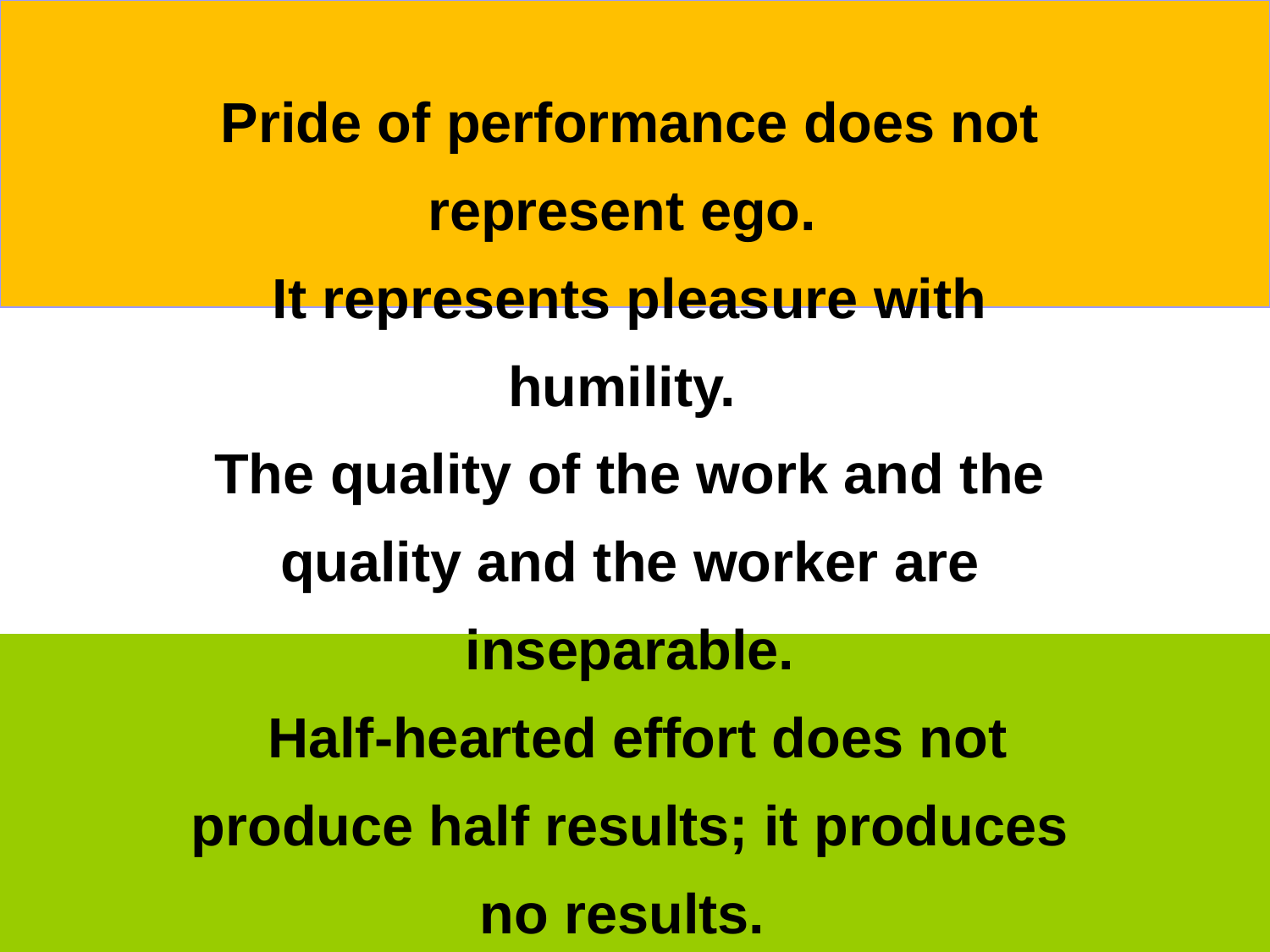

Pride of performance does not represent ego.
It represents pleasure with humility.
The quality of the work and the quality and the worker are inseparable.
 Half-hearted effort does not produce half results; it produces no results.